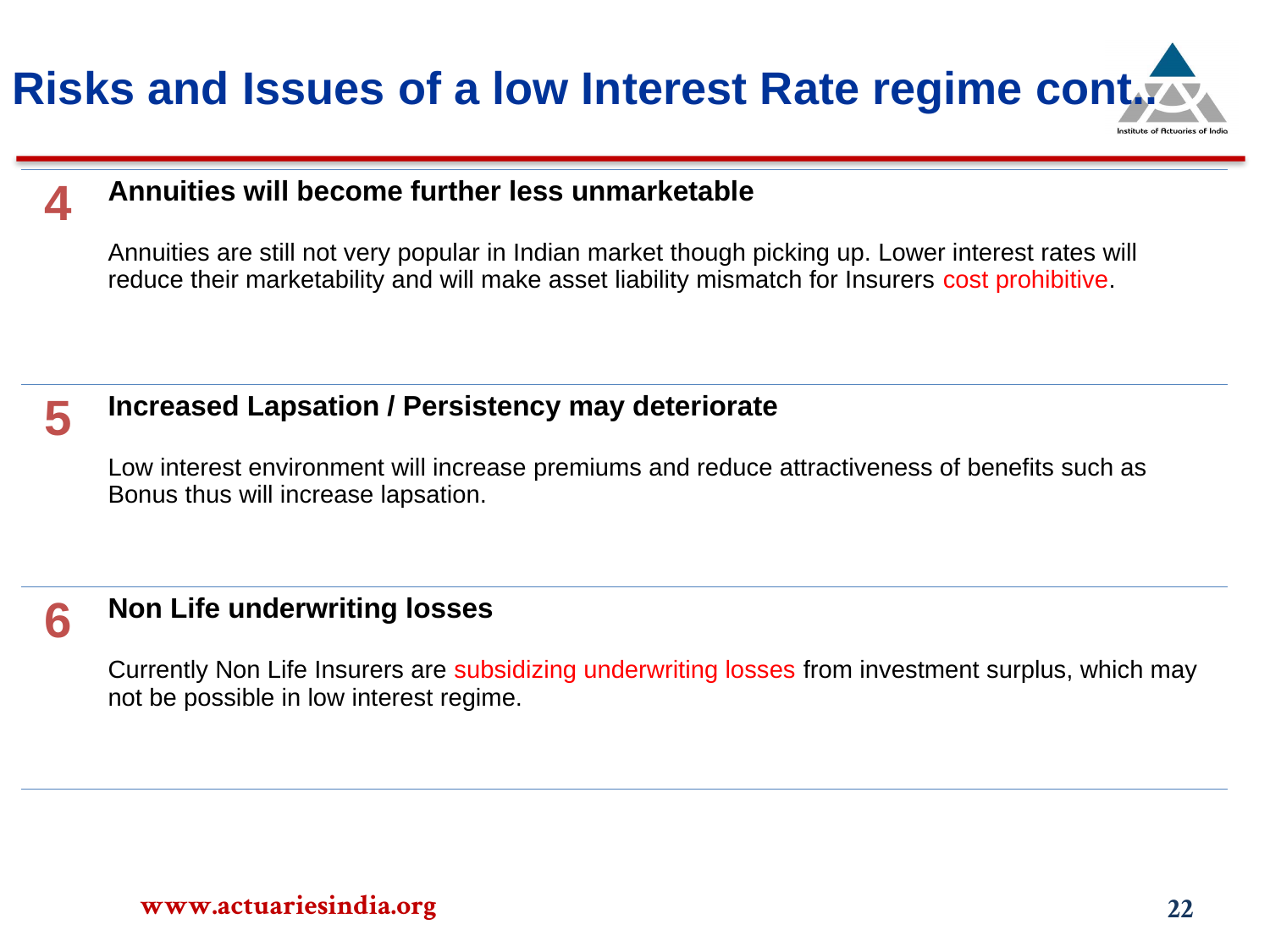

Risks and Issues of a low Interest Rate regime cont..
| 4 | Annuities will become further less unmarketable Annuities are still not very popular in Indian market though picking up. Lower interest rates will reduce their marketability and will make asset liability mismatch for Insurers cost prohibitive. |
| --- | --- |
| 5 | Increased Lapsation / Persistency may deteriorate Low interest environment will increase premiums and reduce attractiveness of benefits such as Bonus thus will increase lapsation. |
| 6 | Non Life underwriting losses Currently Non Life Insurers are subsidizing underwriting losses from investment surplus, which may not be possible in low interest regime. |
www.actuariesindia.org
22